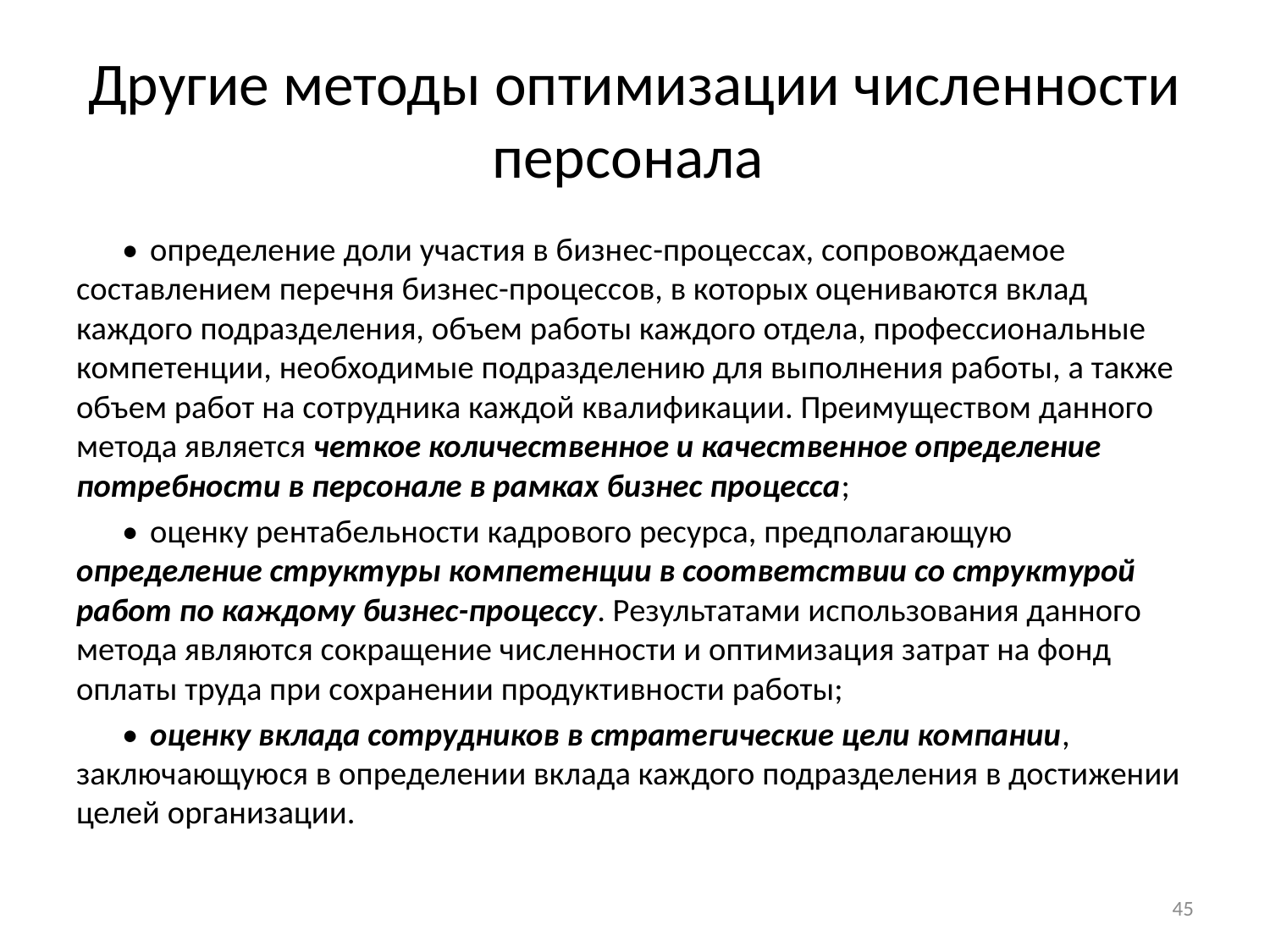

# Другие методы оптимизации численности персонала
•	определение доли участия в бизнес-процессах, сопровождаемое составлением перечня бизнес-процессов, в которых оцениваются вклад каждого подразделения, объем работы каждого отдела, профессиональные компетенции, необходимые подразделению для выполнения работы, а также объем работ на сотрудника каждой квалификации. Преимуществом данного метода является четкое количественное и качественное определение потребности в персонале в рамках бизнес процесса;
•	оценку рентабельности кадрового ресурса, предполагающую определение структуры компетенции в соответствии со структурой работ по каждому бизнес-процессу. Результатами использования данного метода являются сокращение численности и оптимизация затрат на фонд оплаты труда при сохранении продуктивности работы;
•	оценку вклада сотрудников в стратегические цели компании, заключающуюся в определении вклада каждого подразделения в достижении целей организации.

45